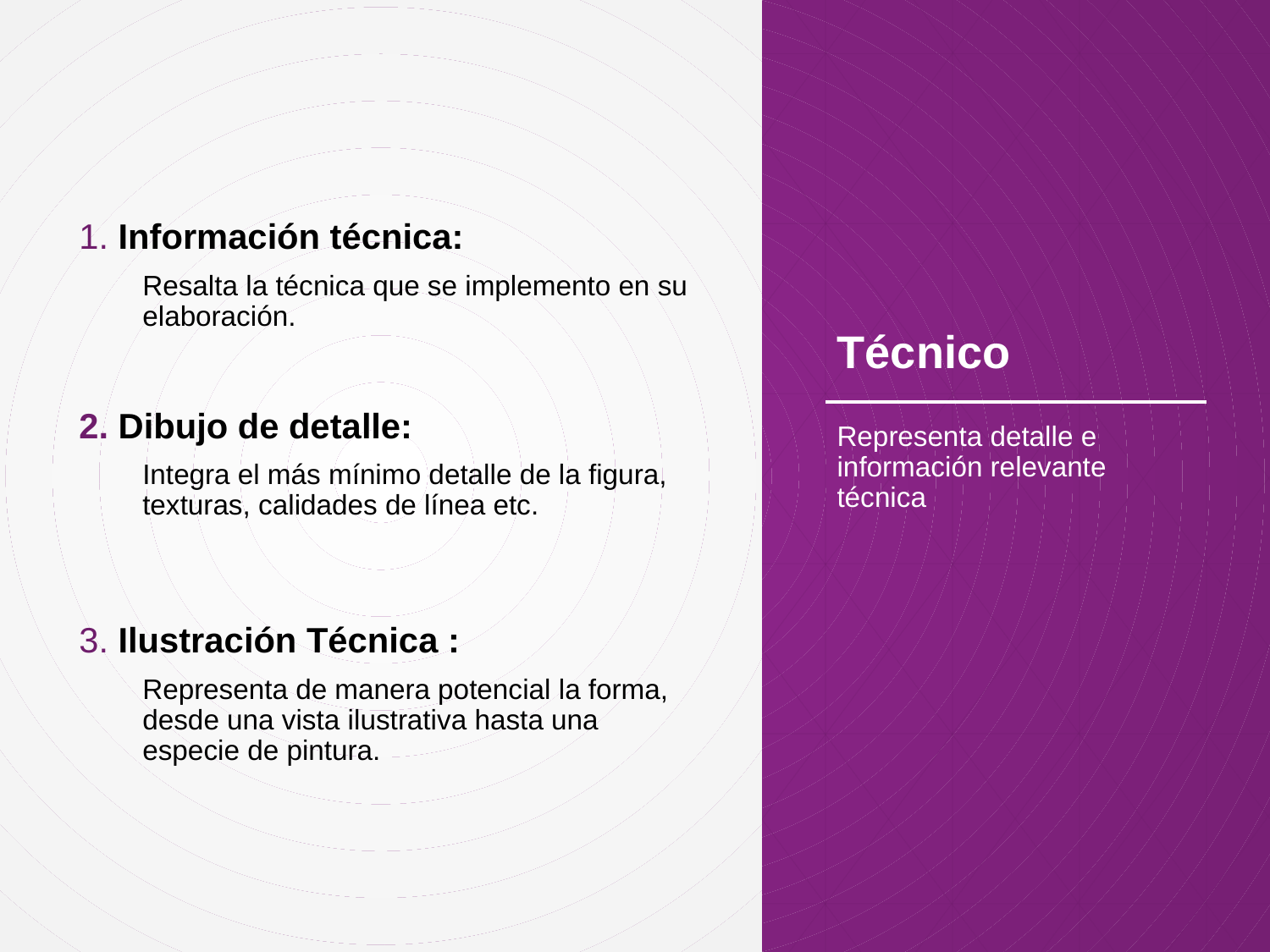

# Técnico
1. Información técnica:
Resalta la técnica que se implemento en su elaboración.

2. Dibujo de detalle:
Integra el más mínimo detalle de la figura, texturas, calidades de línea etc.

3. Ilustración Técnica :
Representa de manera potencial la forma, desde una vista ilustrativa hasta una especie de pintura.
Representa detalle e información relevante  técnica